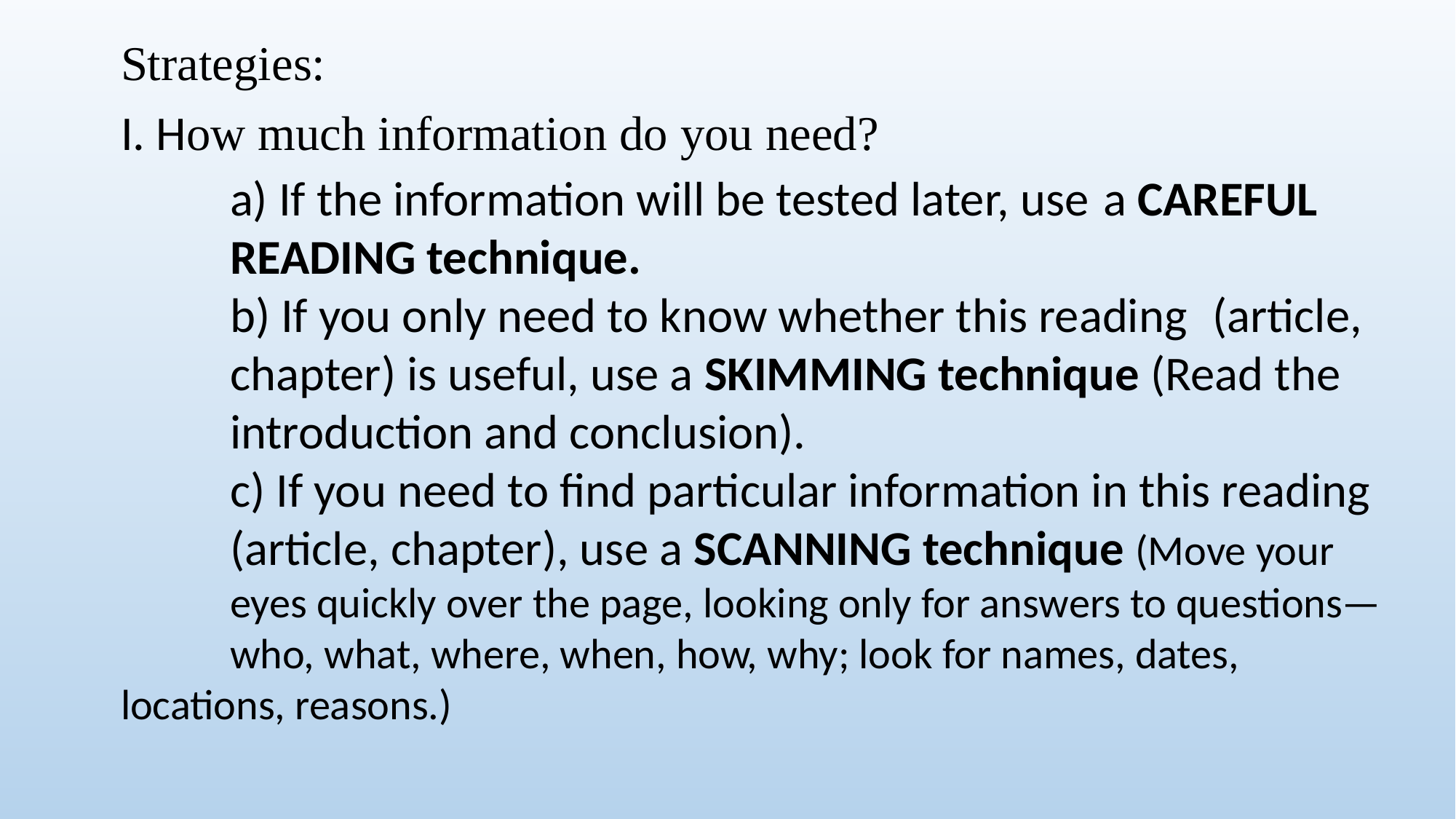

Strategies:
I. How much information do you need?
	a) If the information will be tested later, use 	a CAREFUL 	READING technique.
	b) If you only need to know whether this reading 	(article, 	chapter) is useful, use a SKIMMING technique (Read the 	introduction and conclusion).
	c) If you need to find particular information in this reading 	(article, chapter), use a SCANNING technique (Move your 	eyes quickly over the page, looking only for answers to questions—	who, what, where, when, how, why; look for names, dates, 	locations, reasons.)